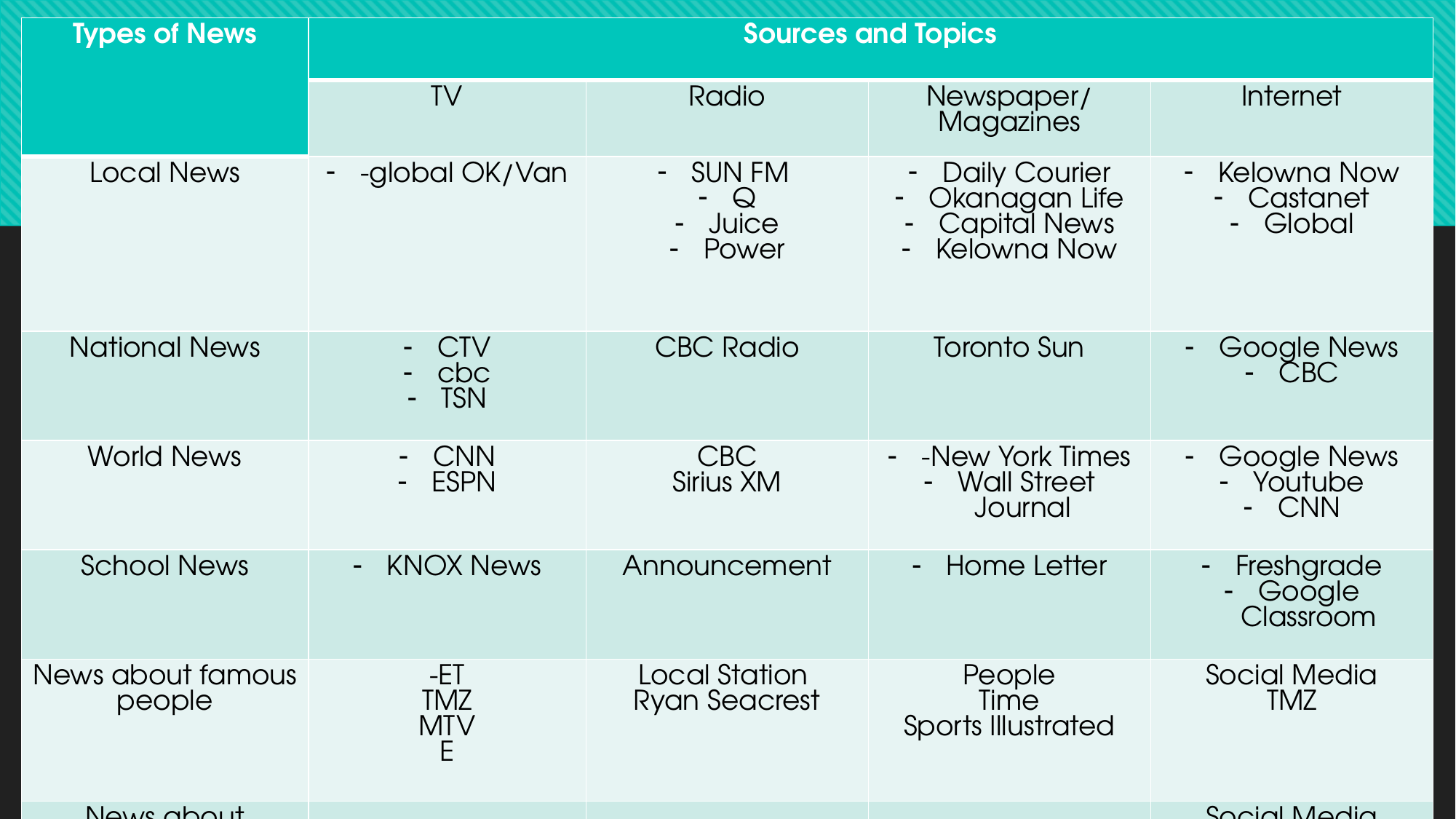

# How do we access news? Activity: Where does my news come from?
| Types of News | Sources and Topics |  |  |  |
| --- | --- | --- | --- | --- |
|  | TV | Radio | Newspaper/ Magazines | Internet |
| Local News | -global OK/Van | SUN FM Q Juice Power | Daily Courier Okanagan Life Capital News Kelowna Now | Kelowna Now Castanet Global |
| National News | CTV cbc TSN | CBC Radio | Toronto Sun | Google News CBC |
| World News | CNN ESPN | CBC Sirius XM | -New York Times Wall Street Journal | Google News Youtube CNN |
| School News | KNOX News | Announcement | Home Letter | Freshgrade Google Classroom |
| News about famous people | -ET TMZ MTV E | Local Station Ryan Seacrest | People Time Sports Illustrated | Social Media TMZ |
| News about family/friends |  |  |  | Social Media |